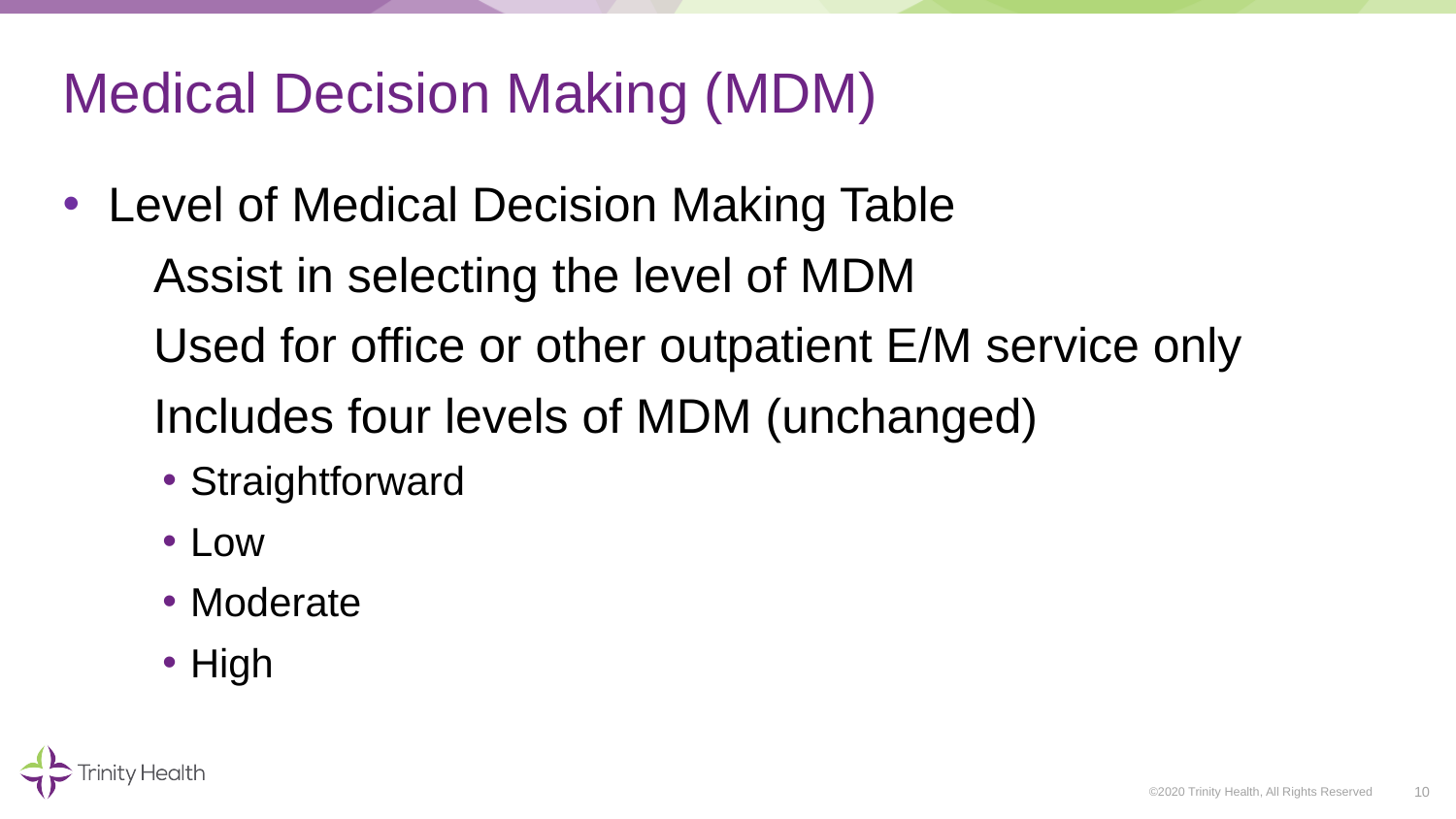

# Medical Decision Making (MDM)
Level of Medical Decision Making Table
Assist in selecting the level of MDM
Used for office or other outpatient E/M service only
Includes four levels of MDM (unchanged)
Straightforward
Low
Moderate
High

10
©2020 Trinity Health, All Rights Reserved